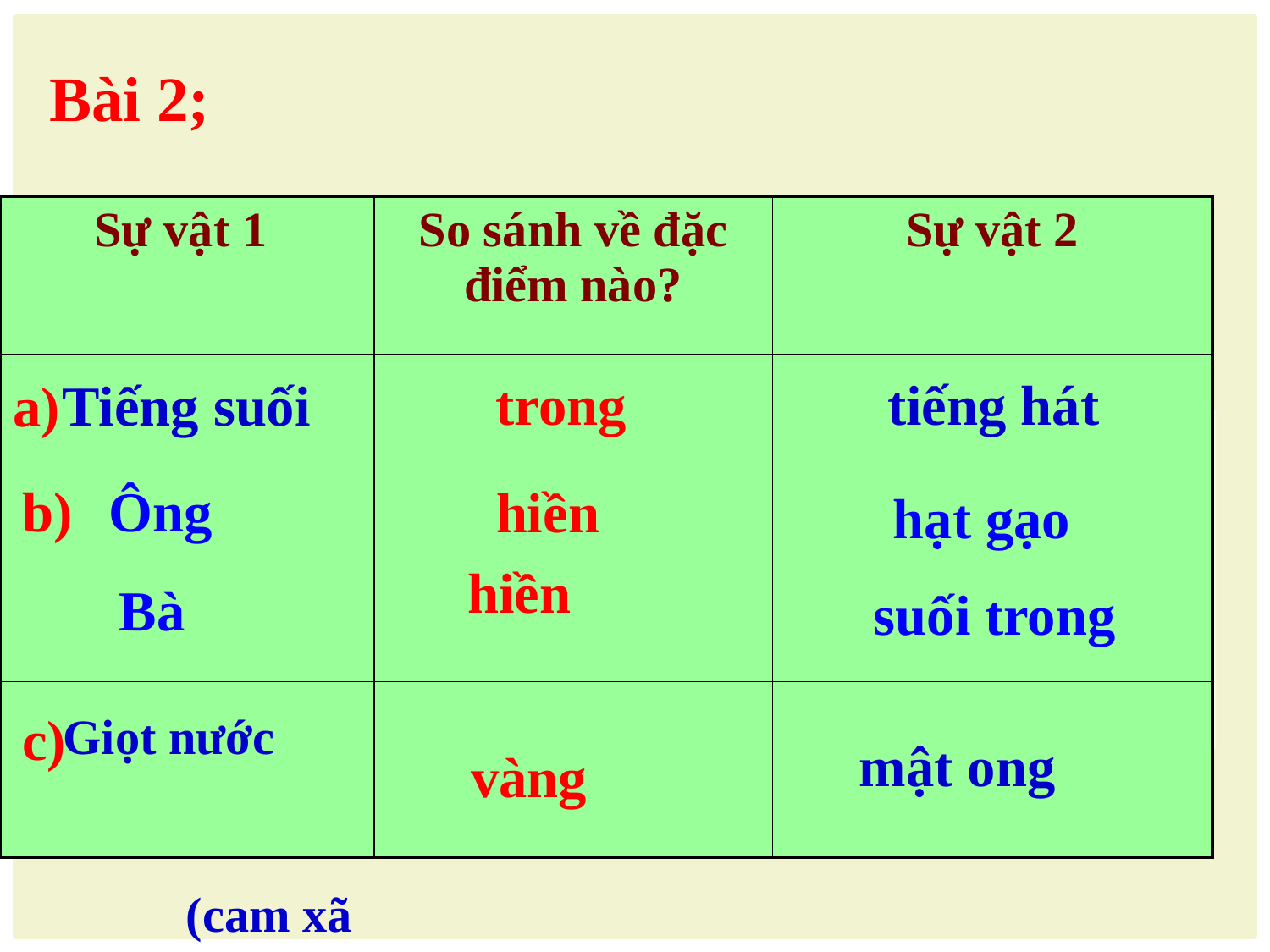

Bài 2;
| Sự vật 1 | So sánh về đặc điểm nào? | Sự vật 2 |
| --- | --- | --- |
|  |  |  |
|  |  |  |
|  |  |  |
    trong
  tiếng hát
 Tiếng suối
a)
b)
 Ông
  hiền
  hạt gạo
hiền
 Bà
 suối trong
c)
   Giọt nước                                                                             (cam xã Đoài)
mật ong
vàng